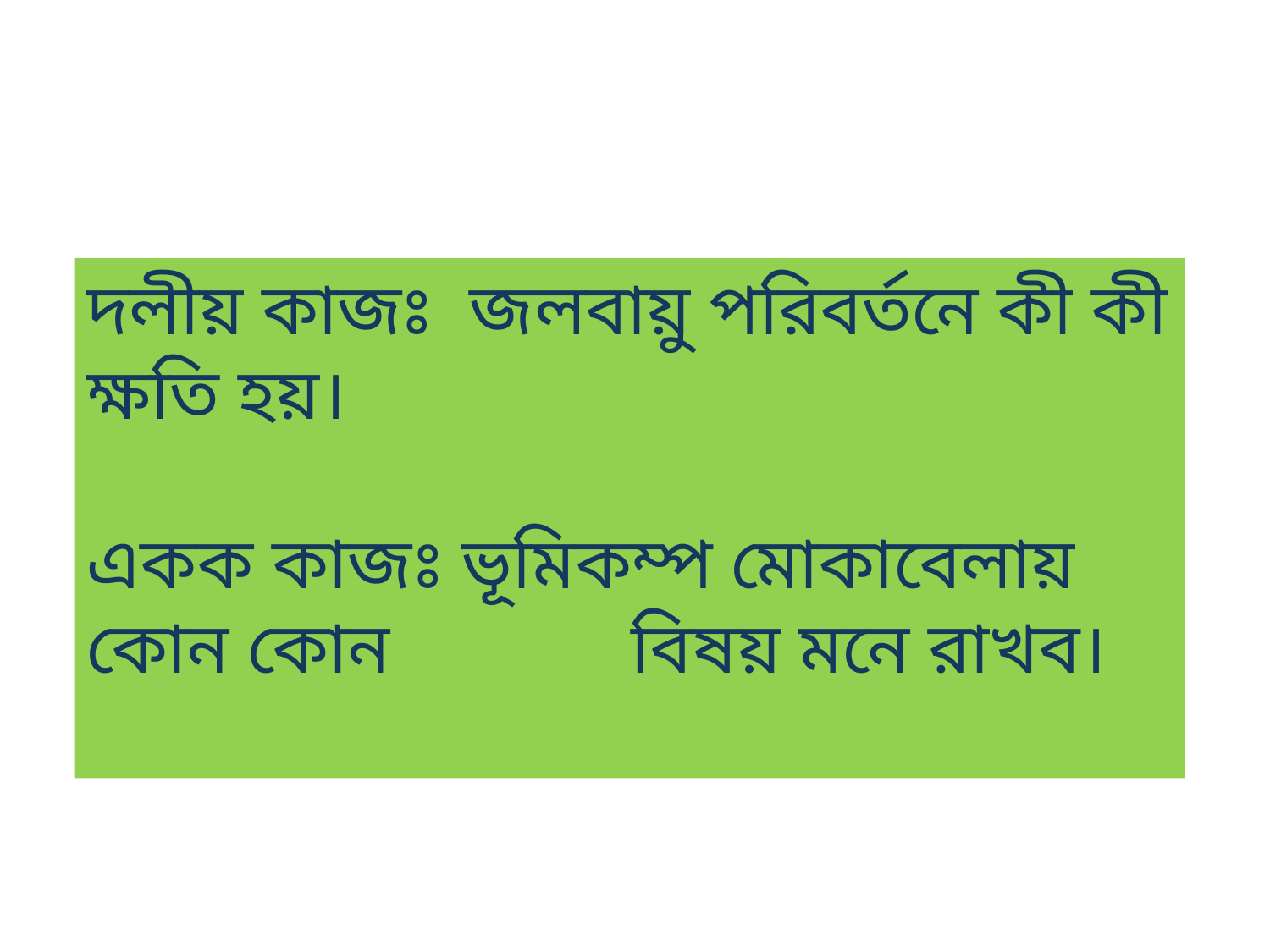

দলীয় কাজঃ  জলবায়ু পরিবর্তনে কী কী ক্ষতি হয়।

একক কাজঃ ভূমিকম্প মোকাবেলায় কোন কোন 		  বিষয় মনে রাখব।